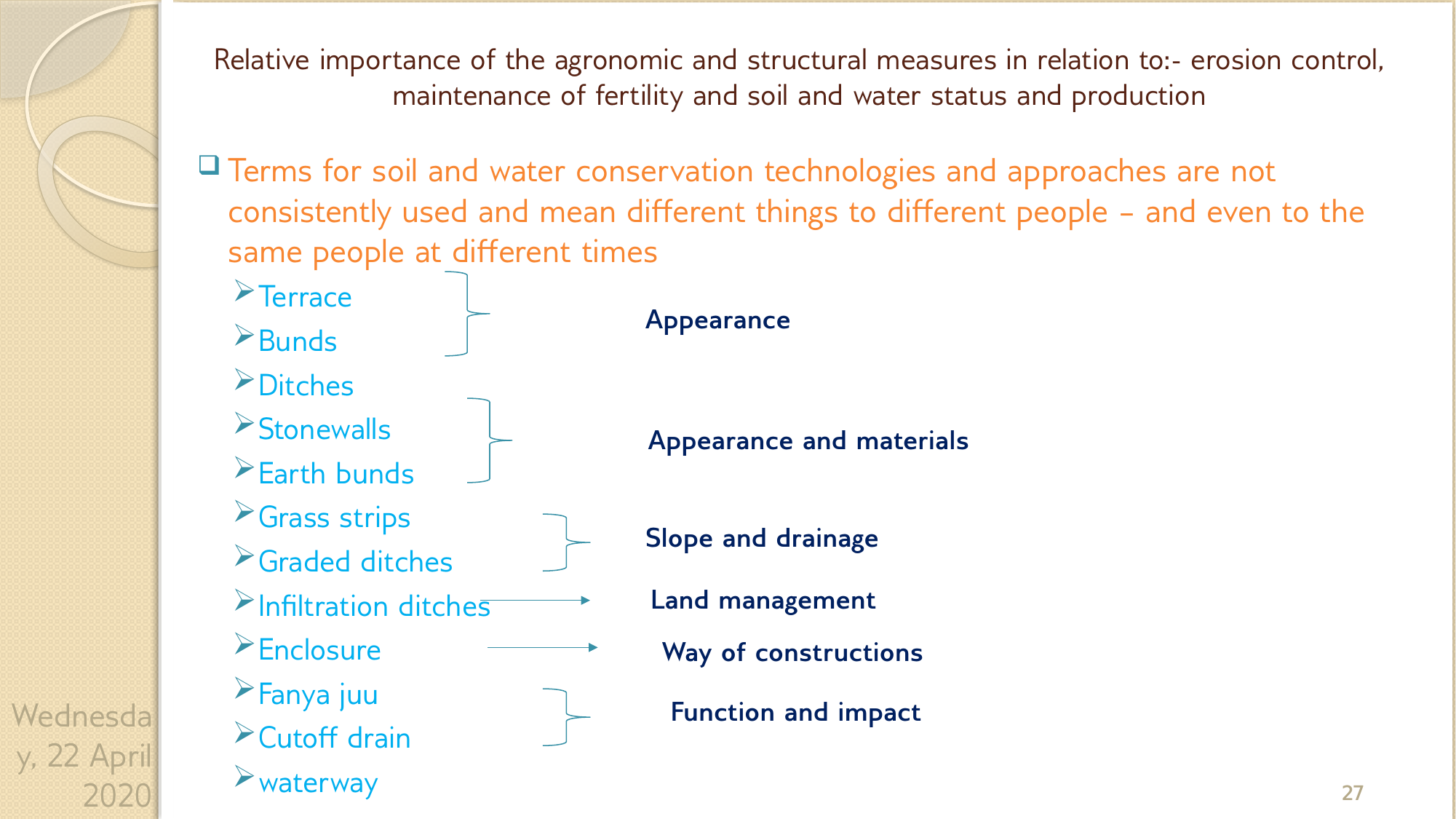

# Relative importance of the agronomic and structural measures in relation to:- erosion control, maintenance of fertility and soil and water status and production
Terms for soil and water conservation technologies and approaches are not consistently used and mean different things to different people – and even to the same people at different times
Terrace
Bunds
Ditches
Stonewalls
Earth bunds
Grass strips
Graded ditches
Infiltration ditches
Enclosure
Fanya juu
Cutoff drain
waterway

Appearance

Appearance and materials

Slope and drainage
Land management
Way of constructions

Function and impact
27
Wednesday, 22 April 2020